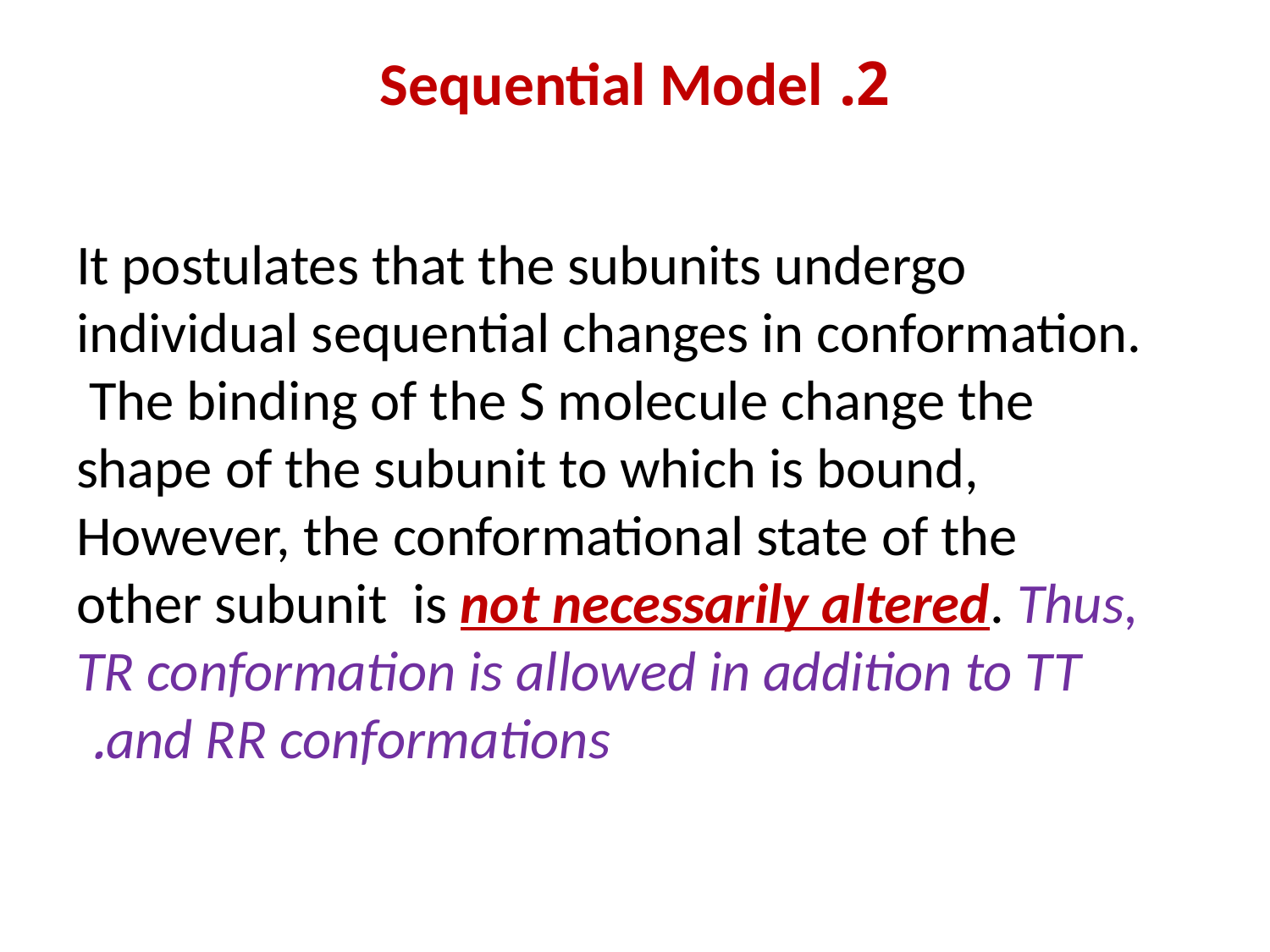

# 2. Sequential Model
It postulates that the subunits undergo individual sequential changes in conformation.  The binding of the S molecule change the shape of the subunit to which is bound, However, the conformational state of the other subunit  is not necessarily altered. Thus, TR conformation is allowed in addition to TT and RR conformations.